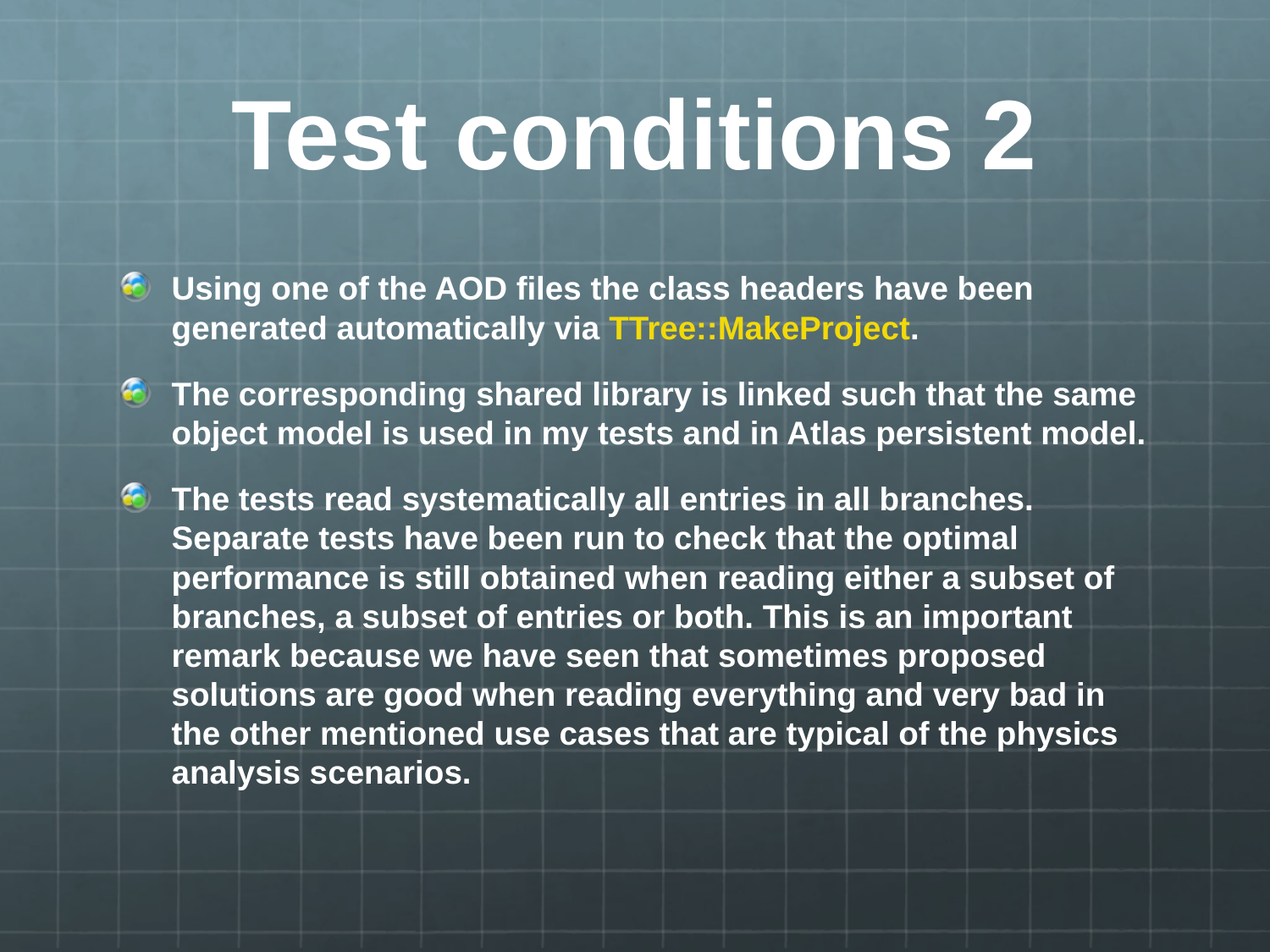

# Test conditions 2
Using one of the AOD files the class headers have been generated automatically via TTree::MakeProject.
The corresponding shared library is linked such that the same object model is used in my tests and in Atlas persistent model.
The tests read systematically all entries in all branches. Separate tests have been run to check that the optimal performance is still obtained when reading either a subset of branches, a subset of entries or both. This is an important remark because we have seen that sometimes proposed solutions are good when reading everything and very bad in the other mentioned use cases that are typical of the physics analysis scenarios.